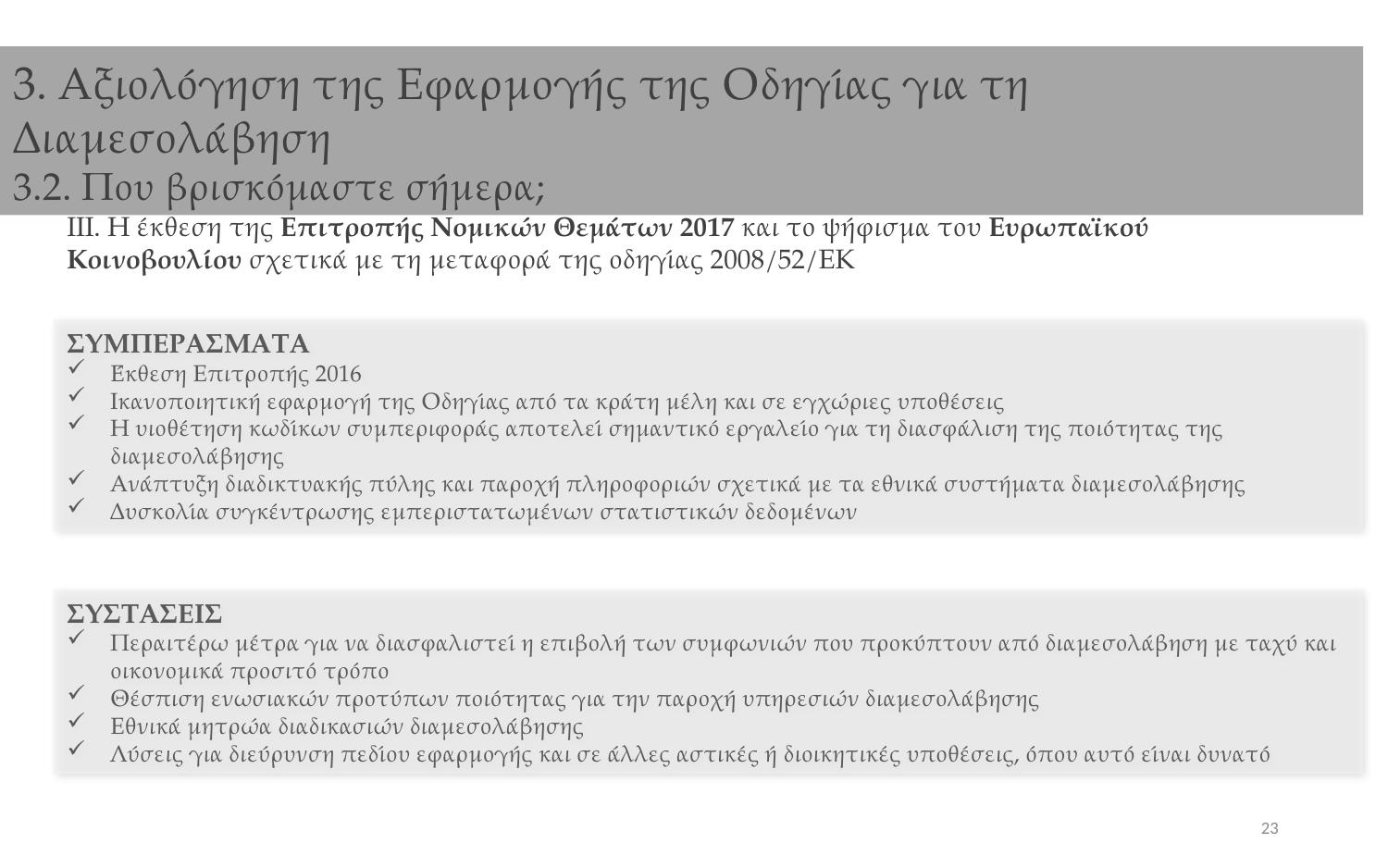

3. Αξιολόγηση της Εφαρμογής της Οδηγίας για τη Διαμεσολάβηση
3.2. Που βρισκόμαστε σήμερα;
III. Η έκθεση της Επιτροπής Νομικών Θεμάτων 2017 και το ψήφισμα του Ευρωπαϊκού Κοινοβουλίου σχετικά με τη μεταφορά της οδηγίας 2008/52/ΕΚ

ΣΥΜΠΕΡΑΣΜΑΤΑ
Έκθεση Επιτροπής 2016
Ικανοποιητική εφαρμογή της Οδηγίας από τα κράτη μέλη και σε εγχώριες υποθέσεις
Η υιοθέτηση κωδίκων συμπεριφοράς αποτελεί σημαντικό εργαλείο για τη διασφάλιση της ποιότητας της διαμεσολάβησης
Ανάπτυξη διαδικτυακής πύλης και παροχή πληροφοριών σχετικά με τα εθνικά συστήματα διαμεσολάβησης
Δυσκολία συγκέντρωσης εμπεριστατωμένων στατιστικών δεδομένων
ΣΥΣΤΑΣΕΙΣ
Περαιτέρω μέτρα για να διασφαλιστεί η επιβολή των συμφωνιών που προκύπτουν από διαμεσολάβηση με ταχύ και οικονομικά προσιτό τρόπο
Θέσπιση ενωσιακών προτύπων ποιότητας για την παροχή υπηρεσιών διαμεσολάβησης
Εθνικά μητρώα διαδικασιών διαμεσολάβησης
Λύσεις για διεύρυνση πεδίου εφαρμογής και σε άλλες αστικές ή διοικητικές υποθέσεις, όπου αυτό είναι δυνατό
23